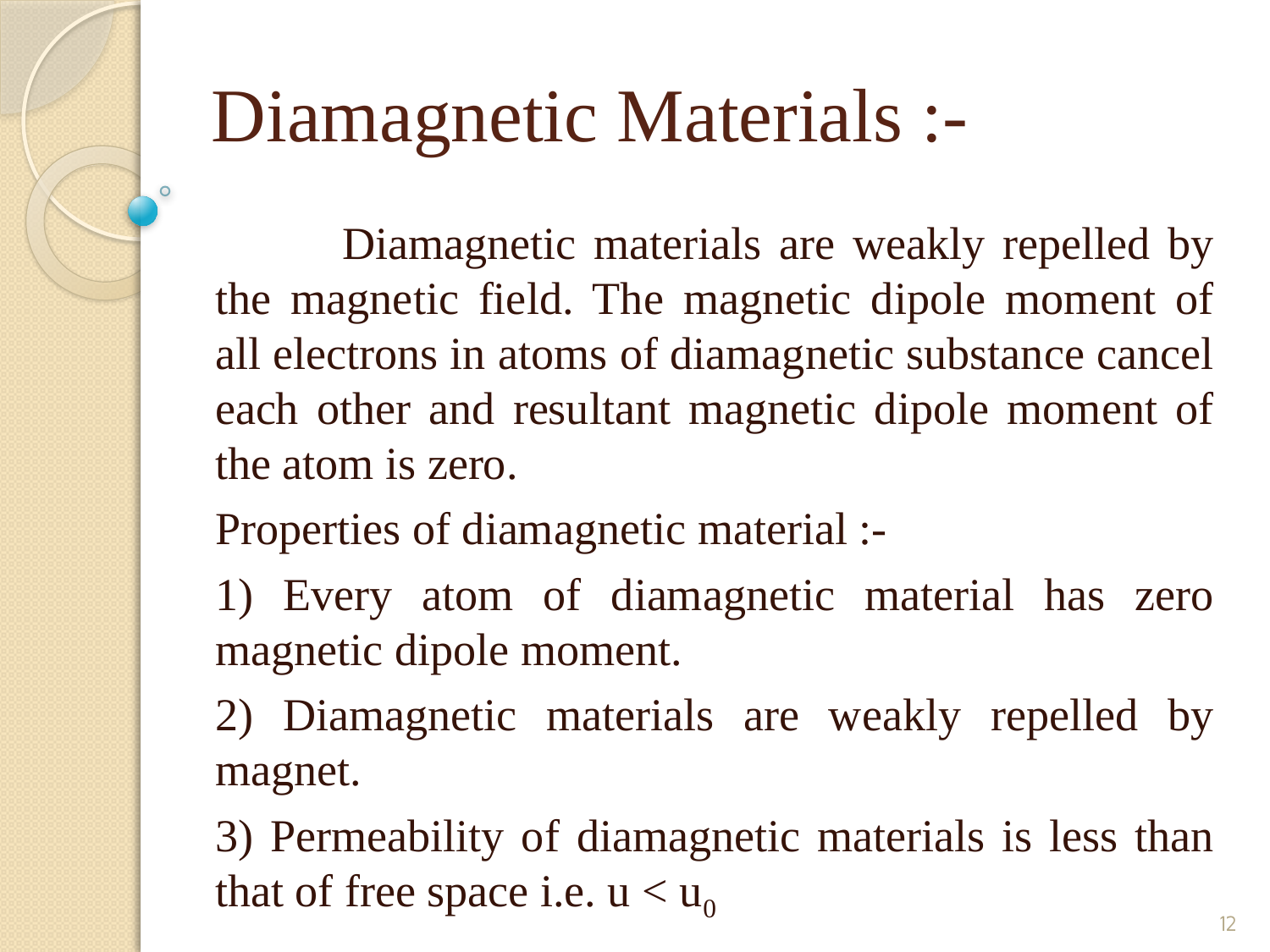

# Diamagnetic Materials :-
	Diamagnetic materials are weakly repelled by the magnetic field. The magnetic dipole moment of all electrons in atoms of diamagnetic substance cancel each other and resultant magnetic dipole moment of the atom is zero.
Properties of diamagnetic material :-
1) Every atom of diamagnetic material has zero magnetic dipole moment.
2) Diamagnetic materials are weakly repelled by magnet.
3) Permeability of diamagnetic materials is less than that of free space i.e. u < u0
12